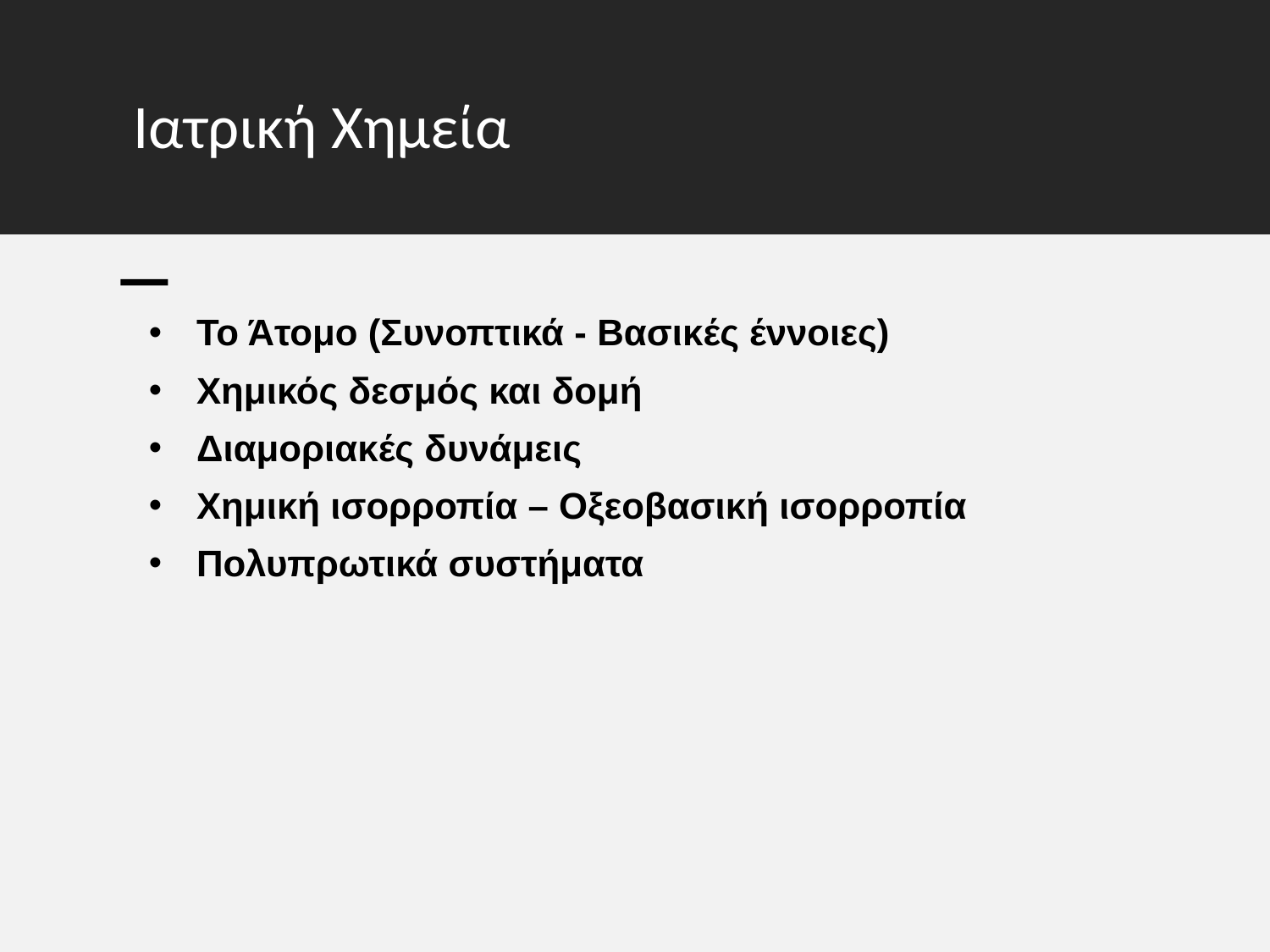

# Ιατρική Χημεία

Το Άτομο (Συνοπτικά - Βασικές έννοιες)
Χημικός δεσμός και δομή
Διαμοριακές δυνάμεις
Χημική ισορροπία – Οξεοβασική ισορροπία
Πολυπρωτικά συστήματα